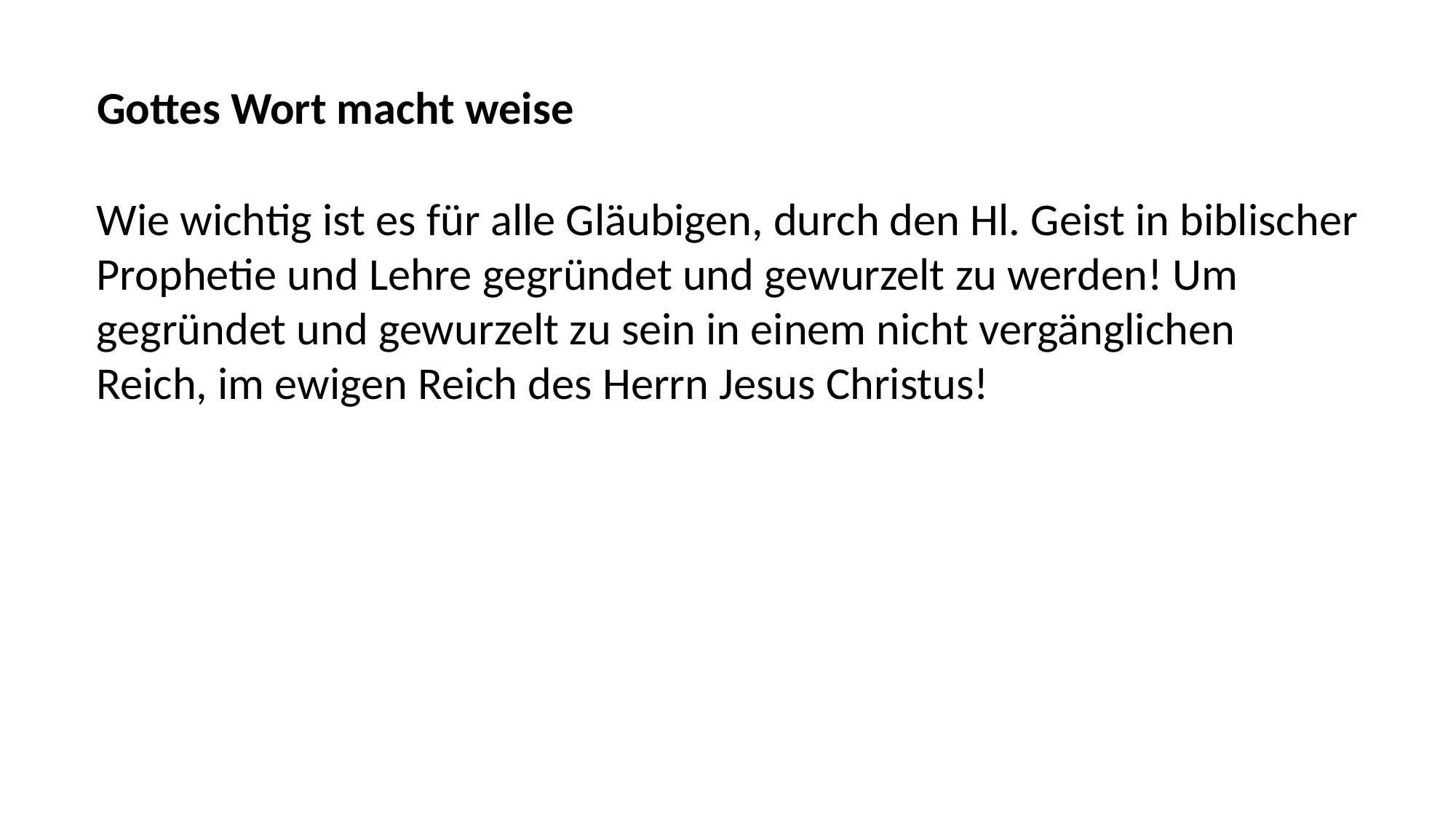

Gottes Wort macht weise
Wie wichtig ist es für alle Gläubigen, durch den Hl. Geist in biblischer
Prophetie und Lehre gegründet und gewurzelt zu werden! Um
gegründet und gewurzelt zu sein in einem nicht vergänglichen
Reich, im ewigen Reich des Herrn Jesus Christus!